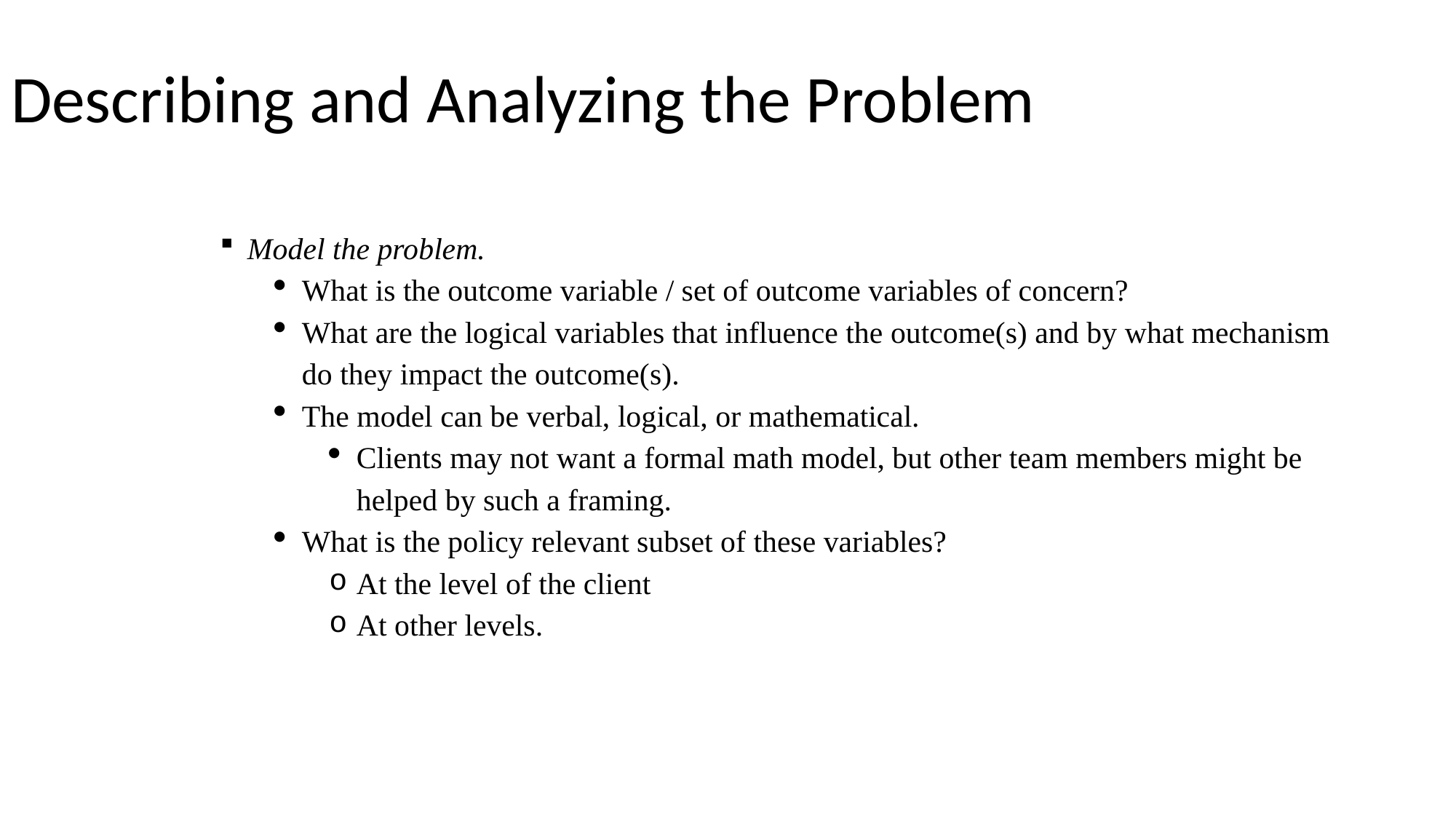

# Describing and Analyzing the Problem
Model the problem.
What is the outcome variable / set of outcome variables of concern?
What are the logical variables that influence the outcome(s) and by what mechanism do they impact the outcome(s).
The model can be verbal, logical, or mathematical.
Clients may not want a formal math model, but other team members might be helped by such a framing.
What is the policy relevant subset of these variables?
At the level of the client
At other levels.